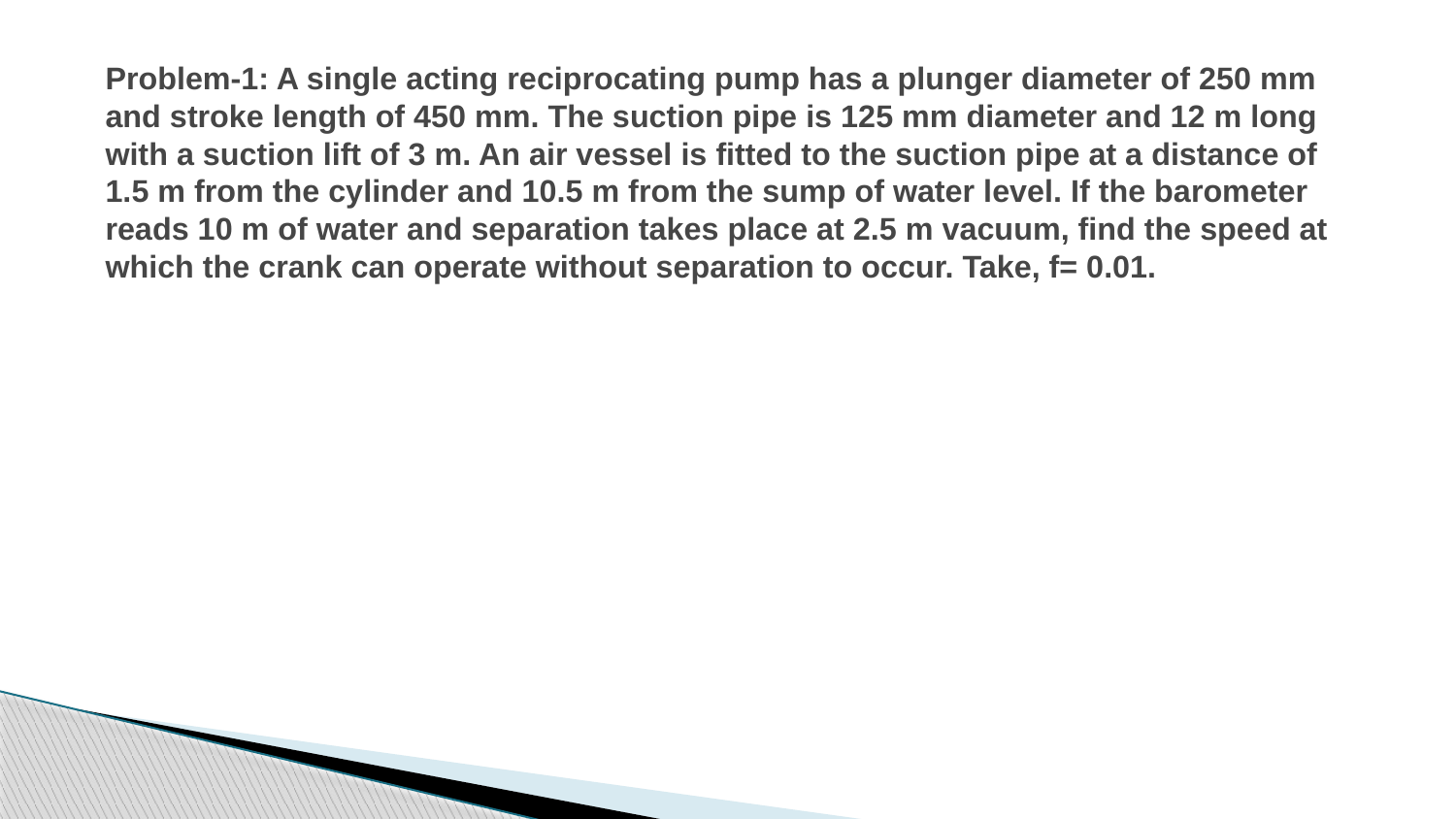

Problem-1: A single acting reciprocating pump has a plunger diameter of 250 mm and stroke length of 450 mm. The suction pipe is 125 mm diameter and 12 m long with a suction lift of 3 m. An air vessel is fitted to the suction pipe at a distance of 1.5 m from the cylinder and 10.5 m from the sump of water level. If the barometer reads 10 m of water and separation takes place at 2.5 m vacuum, find the speed at which the crank can operate without separation to occur. Take, f= 0.01.